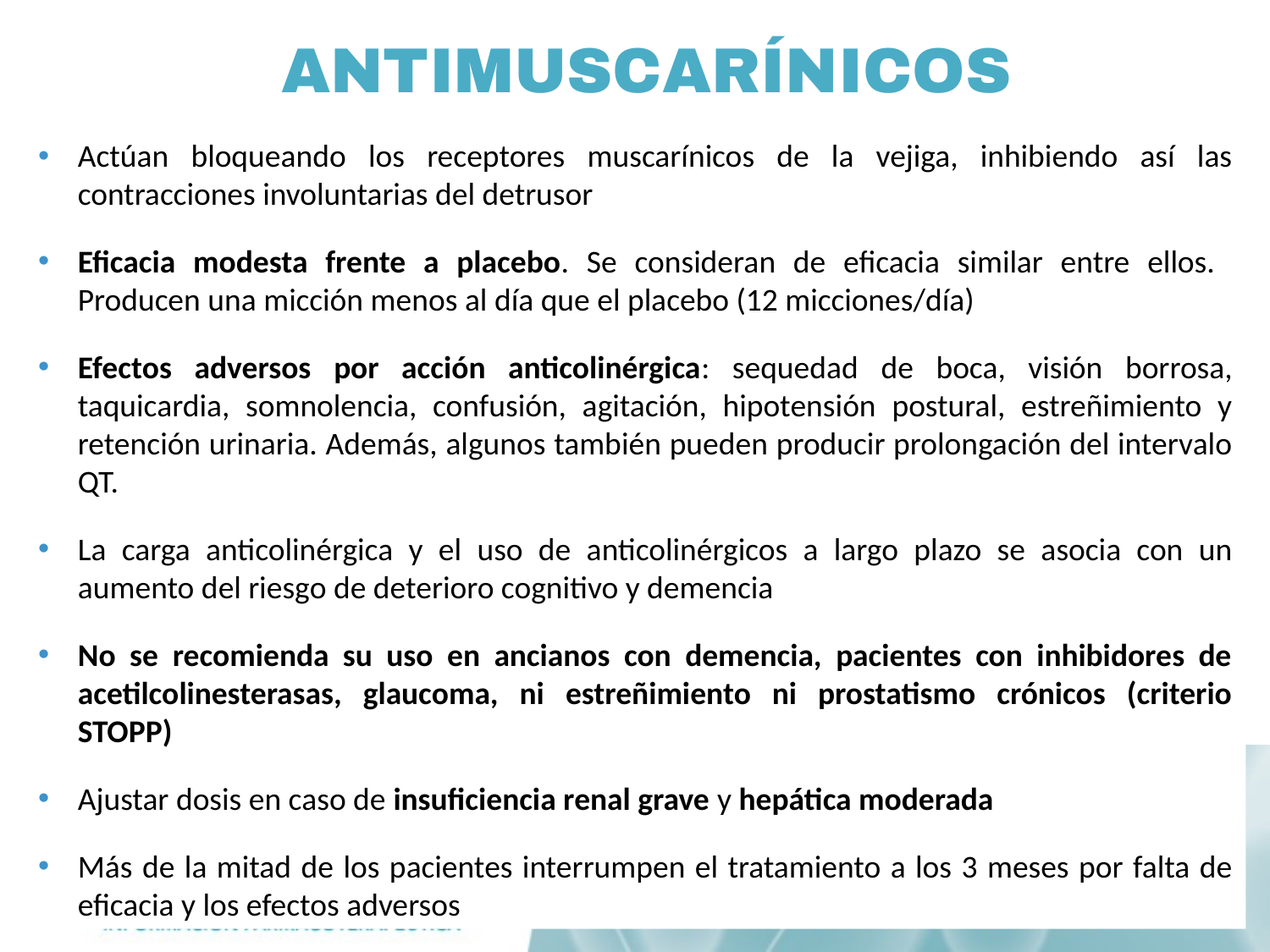

# ANTIMUSCARÍNICOS
Actúan bloqueando los receptores muscarínicos de la vejiga, inhibiendo así las contracciones involuntarias del detrusor

Eficacia modesta frente a placebo. Se consideran de eficacia similar entre ellos.  Producen una micción menos al día que el placebo (12 micciones/día)

Efectos adversos por acción anticolinérgica: sequedad de boca, visión borrosa, taquicardia, somnolencia, confusión, agitación, hipotensión postural, estreñimiento y retención urinaria. Además, algunos también pueden producir prolongación del intervalo QT.

La carga anticolinérgica y el uso de anticolinérgicos a largo plazo se asocia con un aumento del riesgo de deterioro cognitivo y demencia

No se recomienda su uso en ancianos con demencia, pacientes con inhibidores de acetilcolinesterasas, glaucoma, ni estreñimiento ni prostatismo crónicos (criterio STOPP)

Ajustar dosis en caso de insuficiencia renal grave y hepática moderada

Más de la mitad de los pacientes interrumpen el tratamiento a los 3 meses por falta de eficacia y los efectos adversos